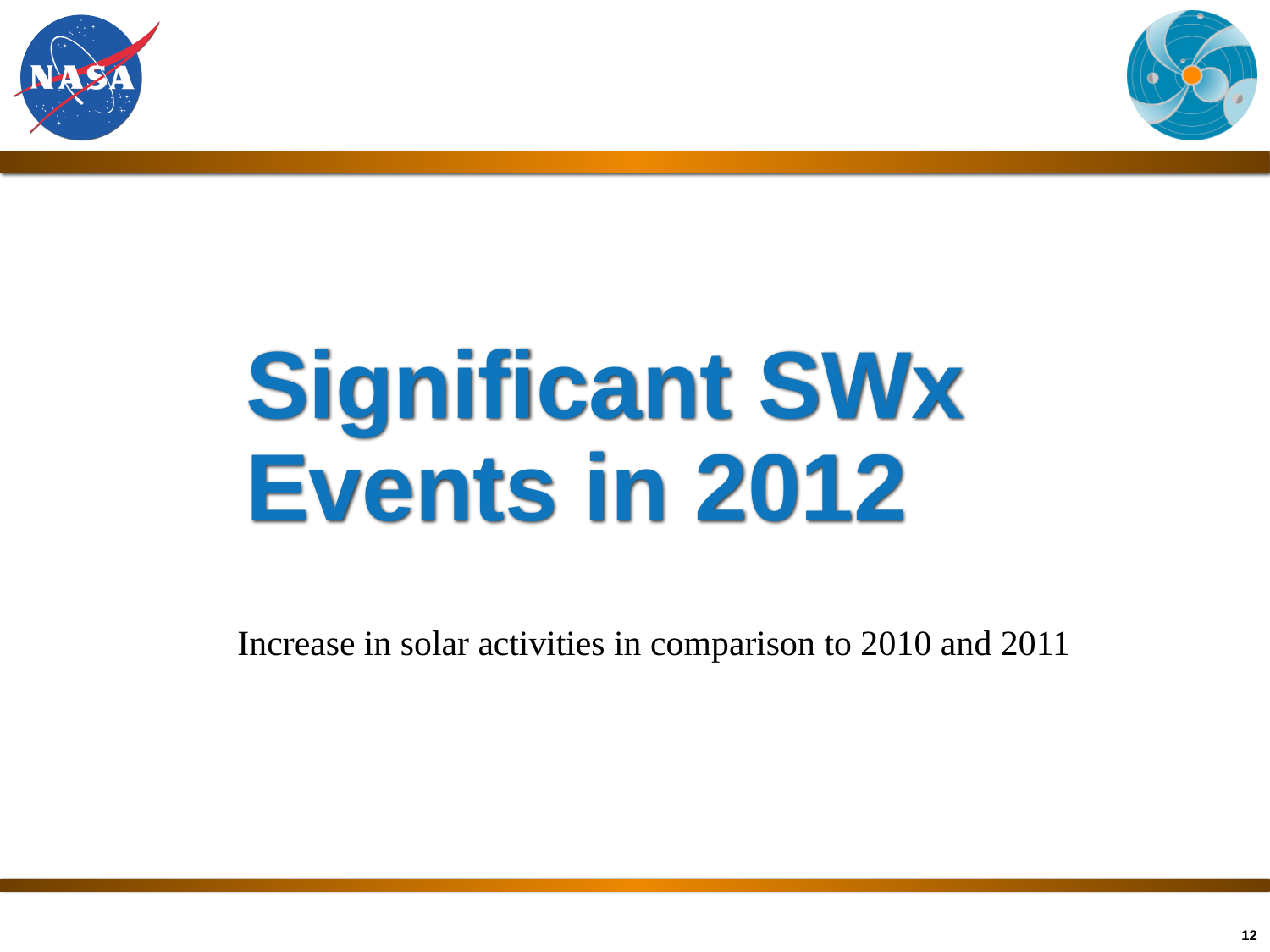

# Significant SWx Events in 2012
Increase in solar activities in comparison to 2010 and 2011
12